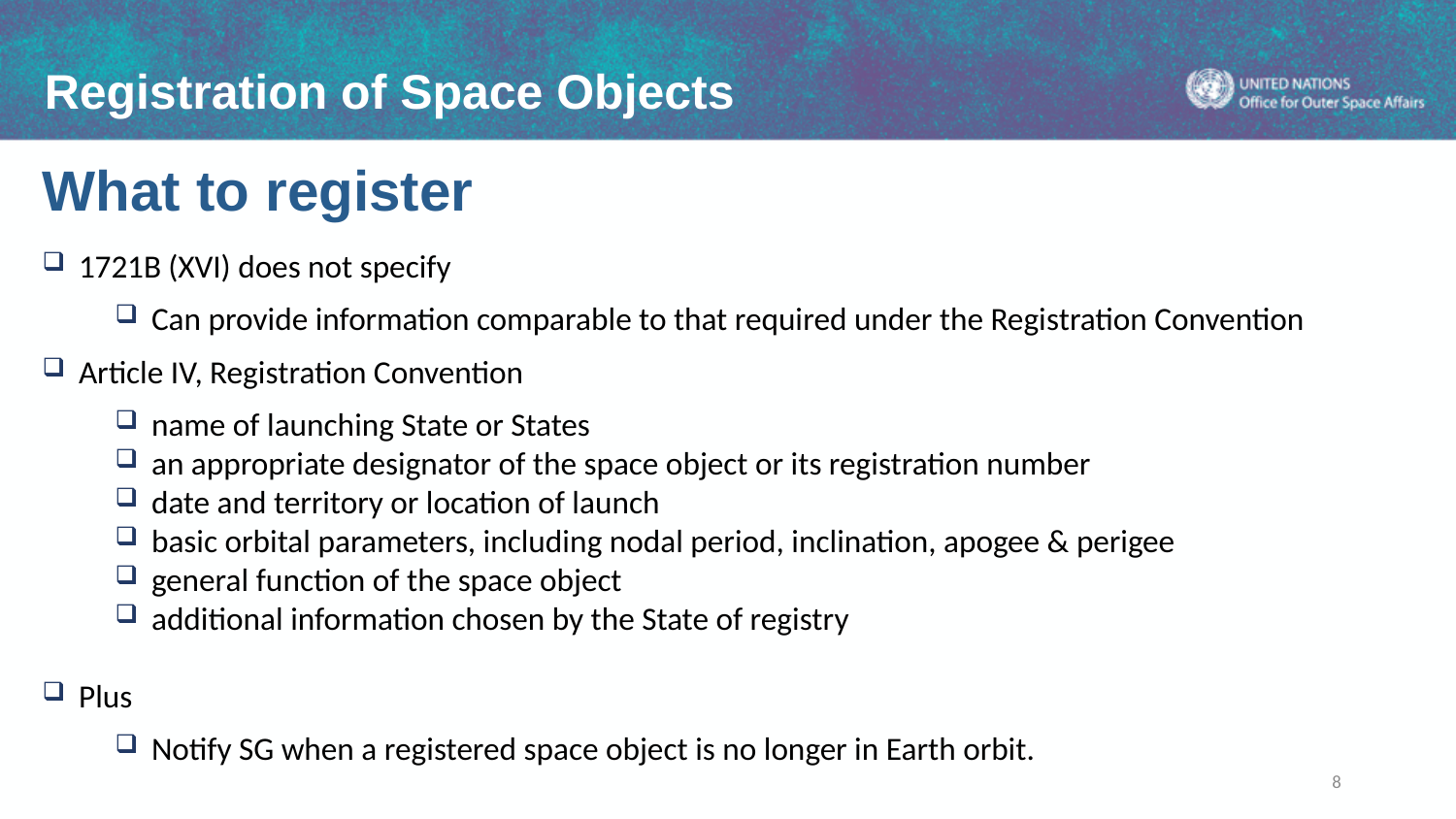

What to register
1721B (XVI) does not specify
Can provide information comparable to that required under the Registration Convention
Article IV, Registration Convention
name of launching State or States
an appropriate designator of the space object or its registration number
date and territory or location of launch
basic orbital parameters, including nodal period, inclination, apogee & perigee
general function of the space object
additional information chosen by the State of registry

Plus
Notify SG when a registered space object is no longer in Earth orbit.
8